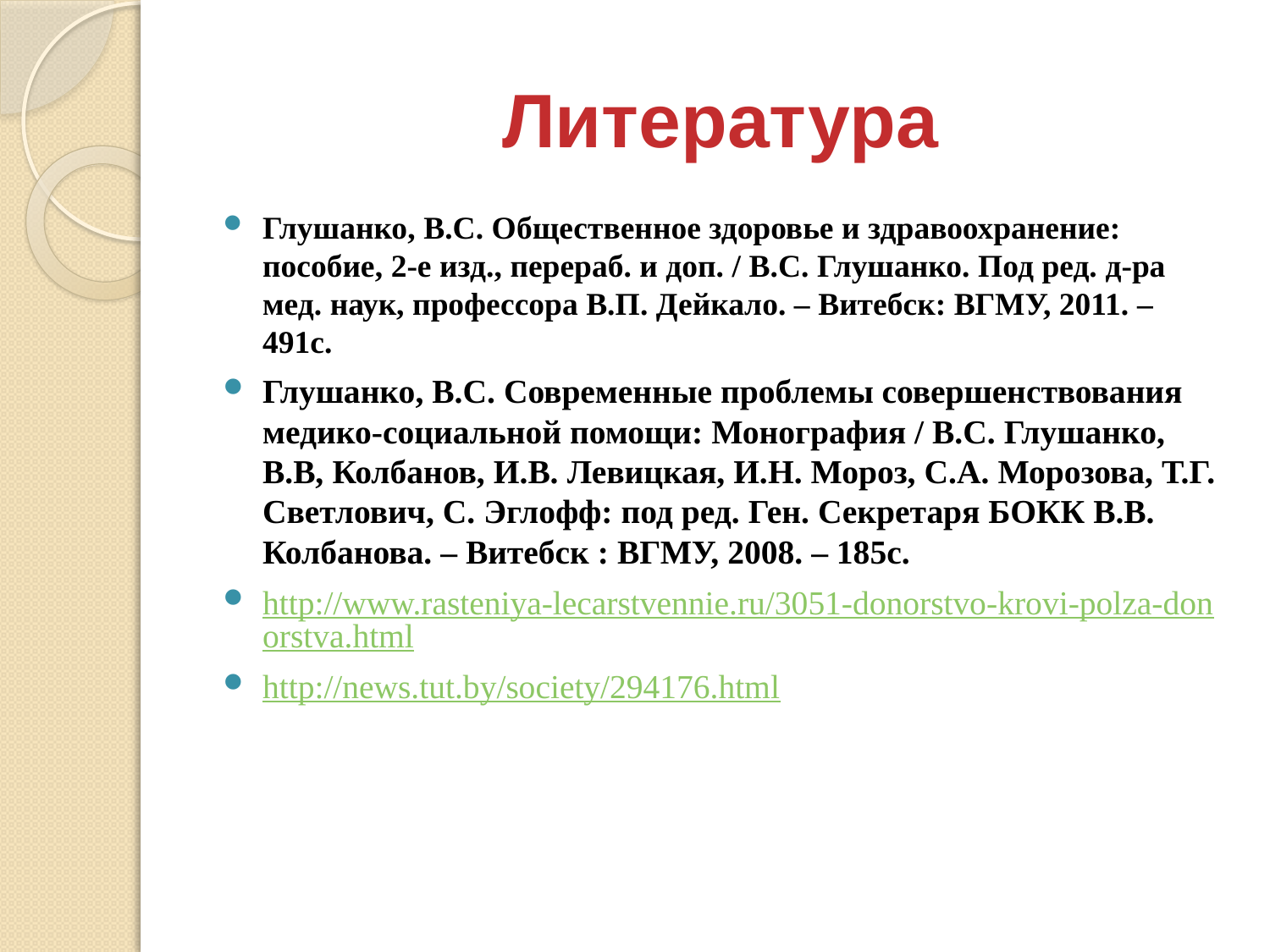

# Литература
Глушанко, В.С. Общественное здоровье и здравоохранение: пособие, 2-е изд., перераб. и доп. / В.С. Глушанко. Под ред. д-ра мед. наук, профессора В.П. Дейкало. – Витебск: ВГМУ, 2011. –  491с.
Глушанко, В.С. Современные проблемы совершенствования медико-социальной помощи: Монография / В.С. Глушанко, В.В, Колбанов, И.В. Левицкая, И.Н. Мороз, С.А. Морозова, Т.Г. Светлович, С. Эглофф: под ред. Ген. Секретаря БОКК В.В. Колбанова. – Витебск : ВГМУ, 2008. – 185с.
http://www.rasteniya-lecarstvennie.ru/3051-donorstvo-krovi-polza-donorstva.html
http://news.tut.by/society/294176.html